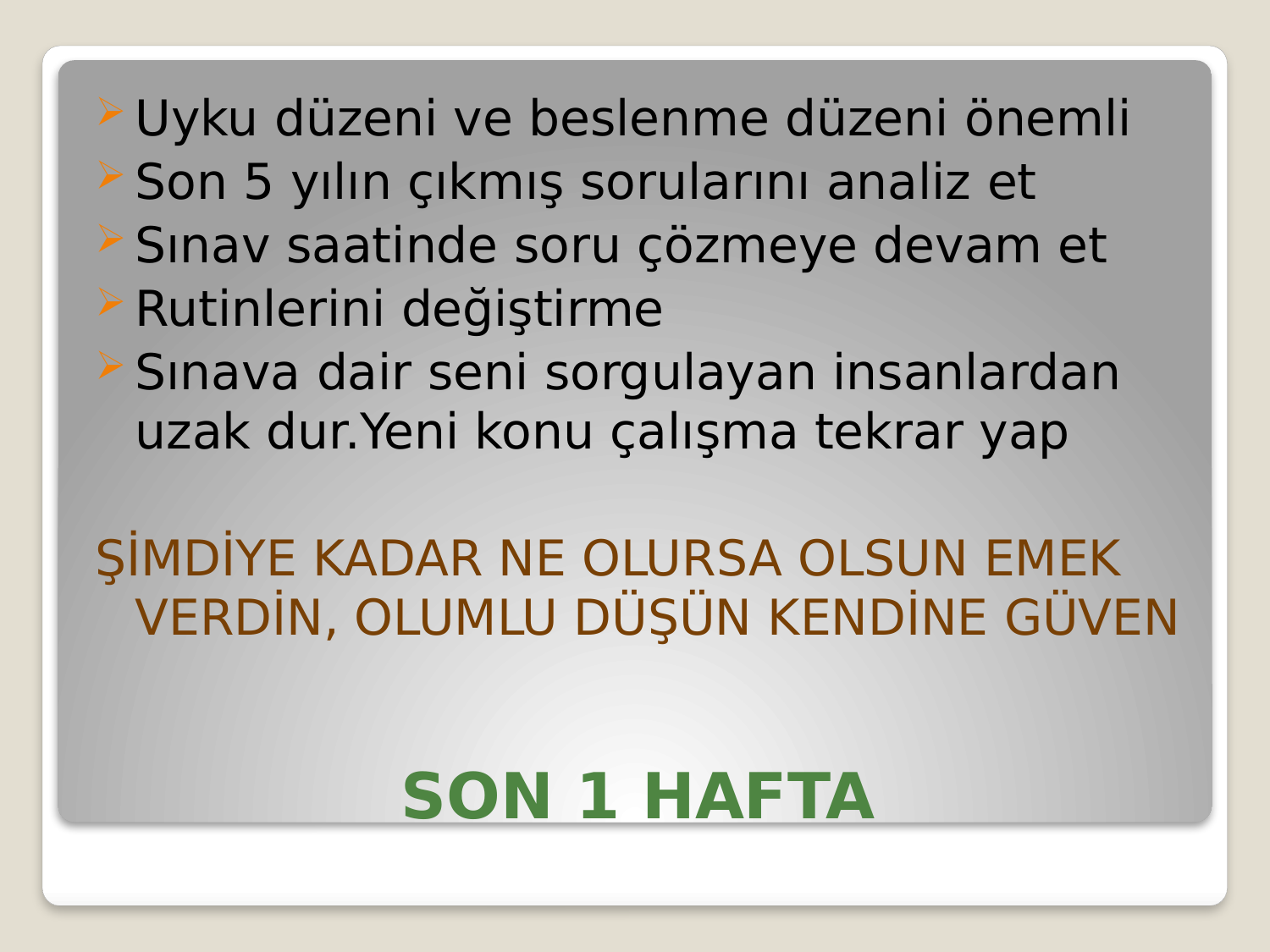

Uyku düzeni ve beslenme düzeni önemli
Son 5 yılın çıkmış sorularını analiz et
Sınav saatinde soru çözmeye devam et
Rutinlerini değiştirme
Sınava dair seni sorgulayan insanlardan uzak dur.Yeni konu çalışma tekrar yap

ŞİMDİYE KADAR NE OLURSA OLSUN EMEK VERDİN, OLUMLU DÜŞÜN KENDİNE GÜVEN

# SON 1 HAFTA